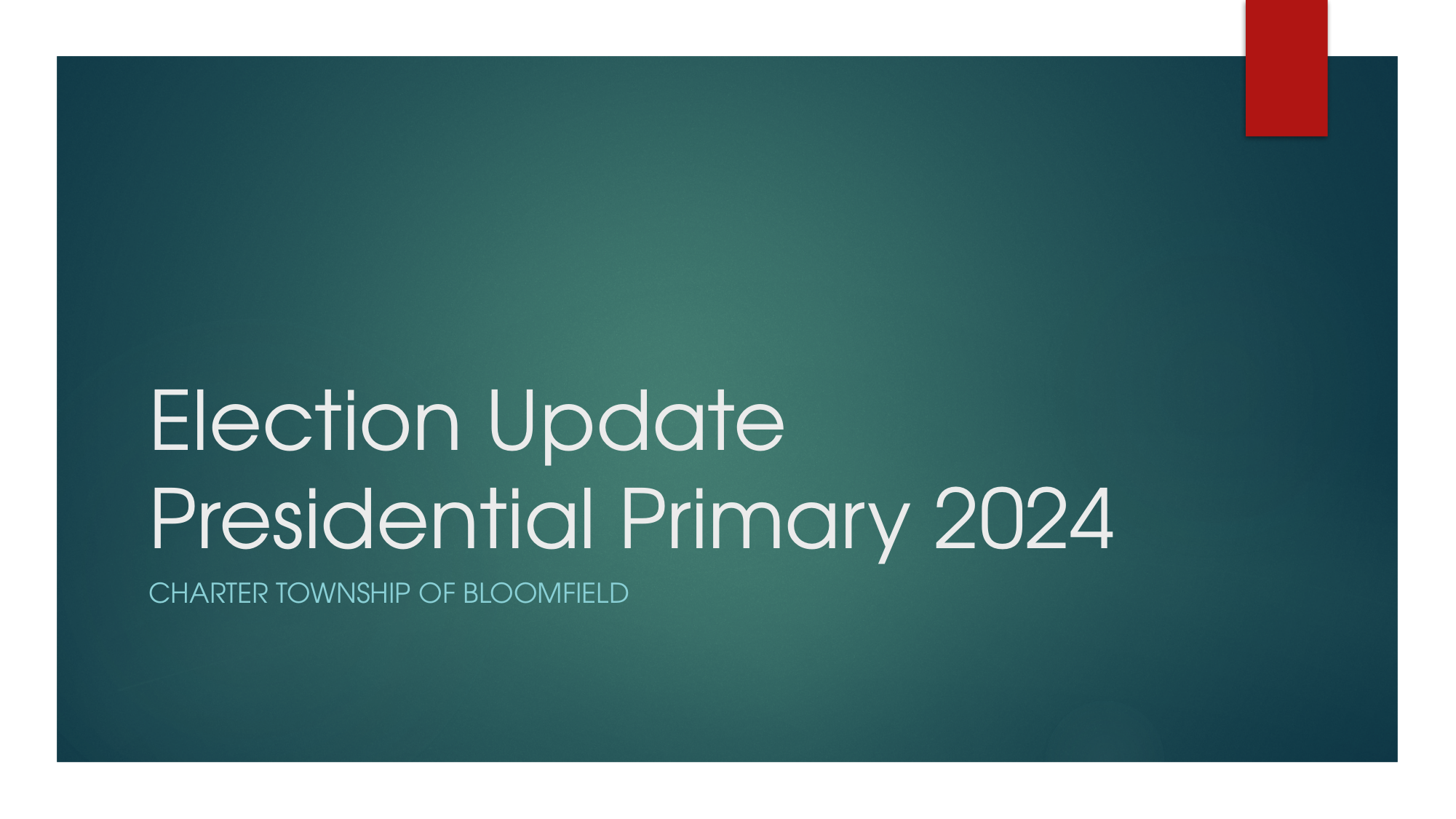

# Election Update Presidential Primary 2024
Charter Township of Bloomfield